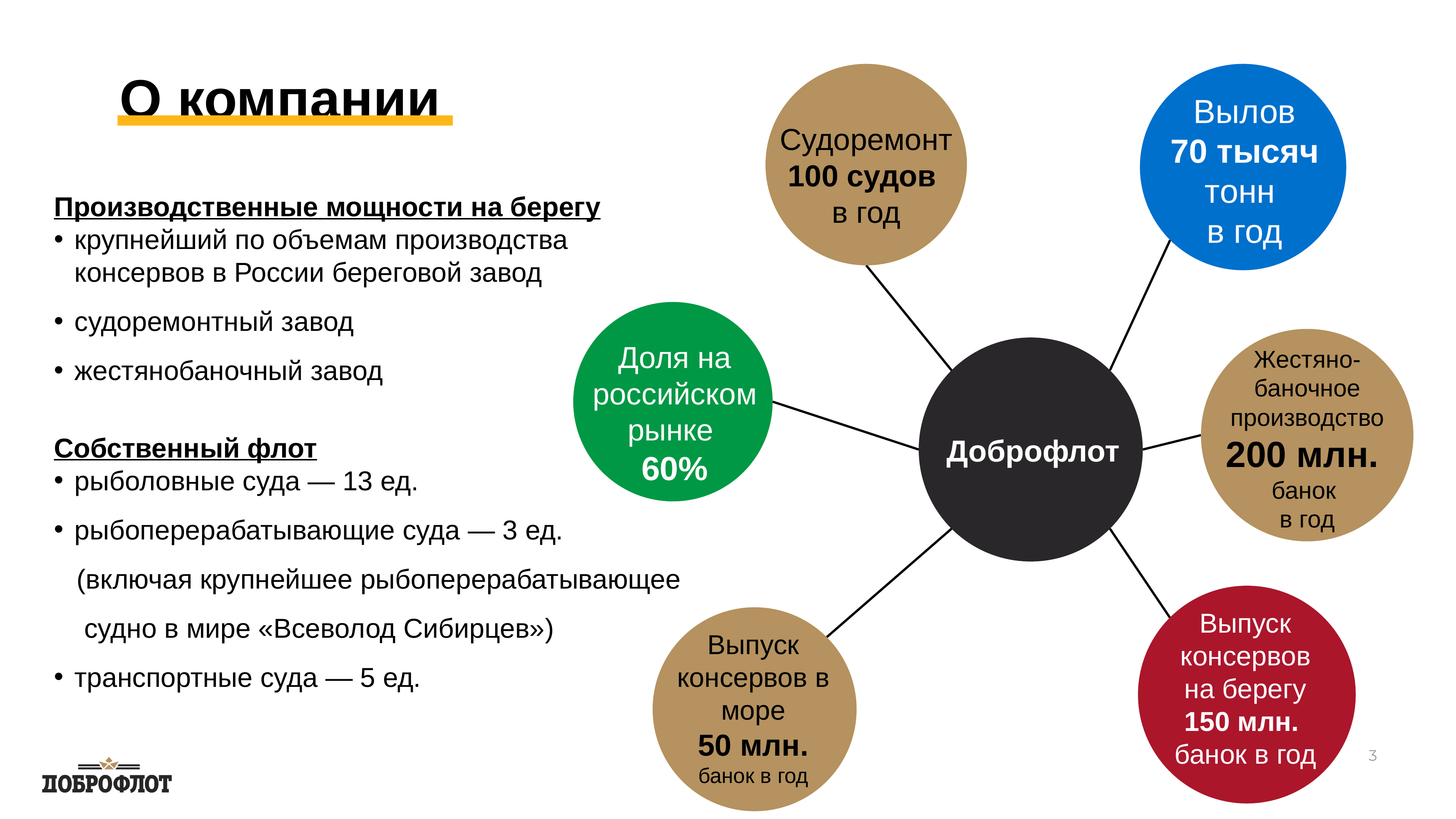

О компании

Вылов
70 тысяч тонн
в год

Судоремонт
100 судов
в год

Производственные мощности на берегу
крупнейший по объемам производства консервов в России береговой завод
судоремонтный завод
жестянобаночный завод

Доля на российском рынке
60%

Жестяно-
баночное производство
200 млн.
банок
в год

Доброфлот
Собственный флот
рыболовные суда — 13 ед.
рыбоперерабатывающие суда — 3 ед.
   (включая крупнейшее рыбоперерабатывающее
    судно в мире «Всеволод Сибирцев»)
транспортные суда — 5 ед.

Выпуск консервов в море
50 млн. банок в год

Выпуск консервов на берегу
150 млн.
банок в год

3